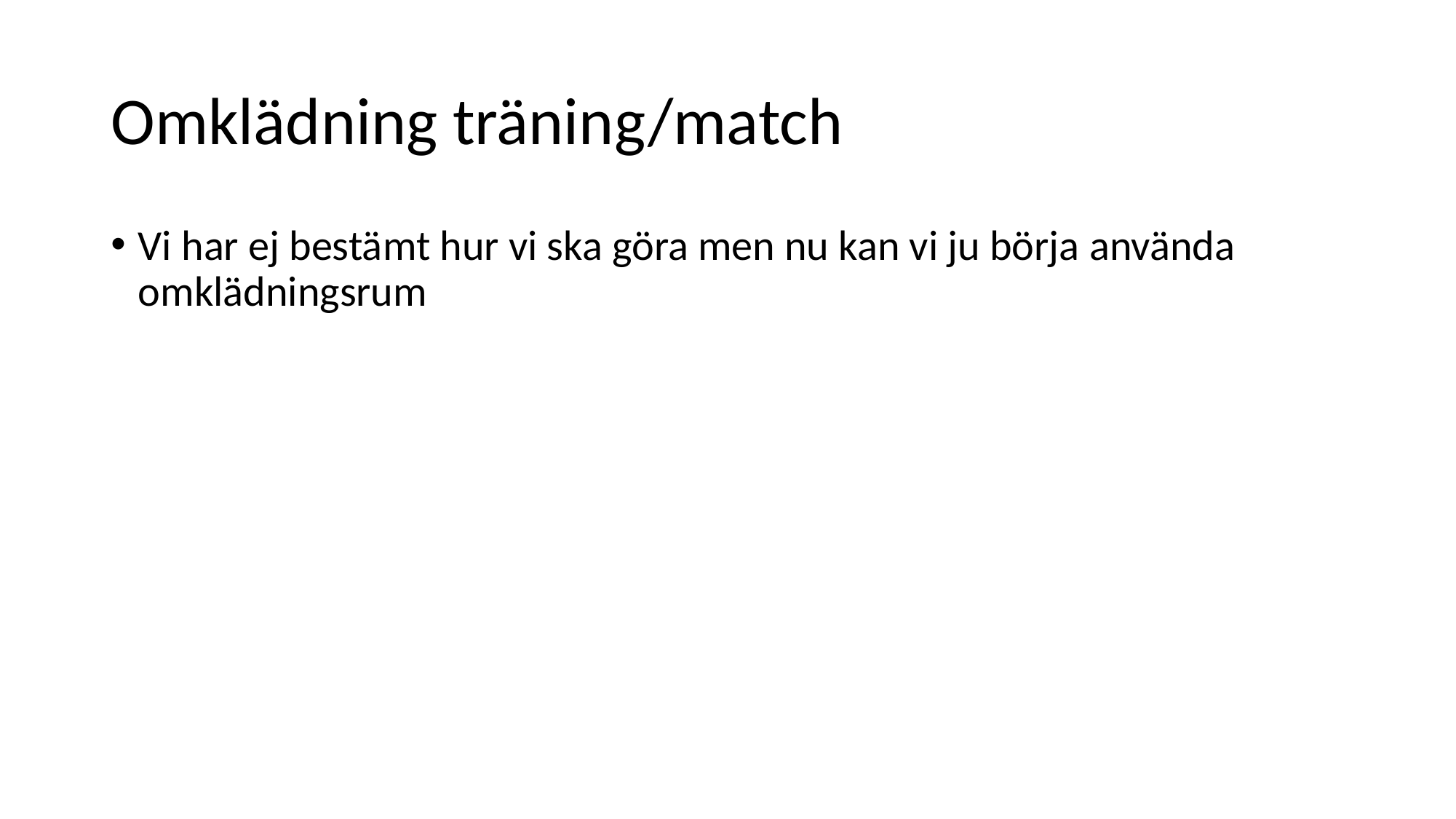

# Omklädning träning/match
Vi har ej bestämt hur vi ska göra men nu kan vi ju börja använda omklädningsrum